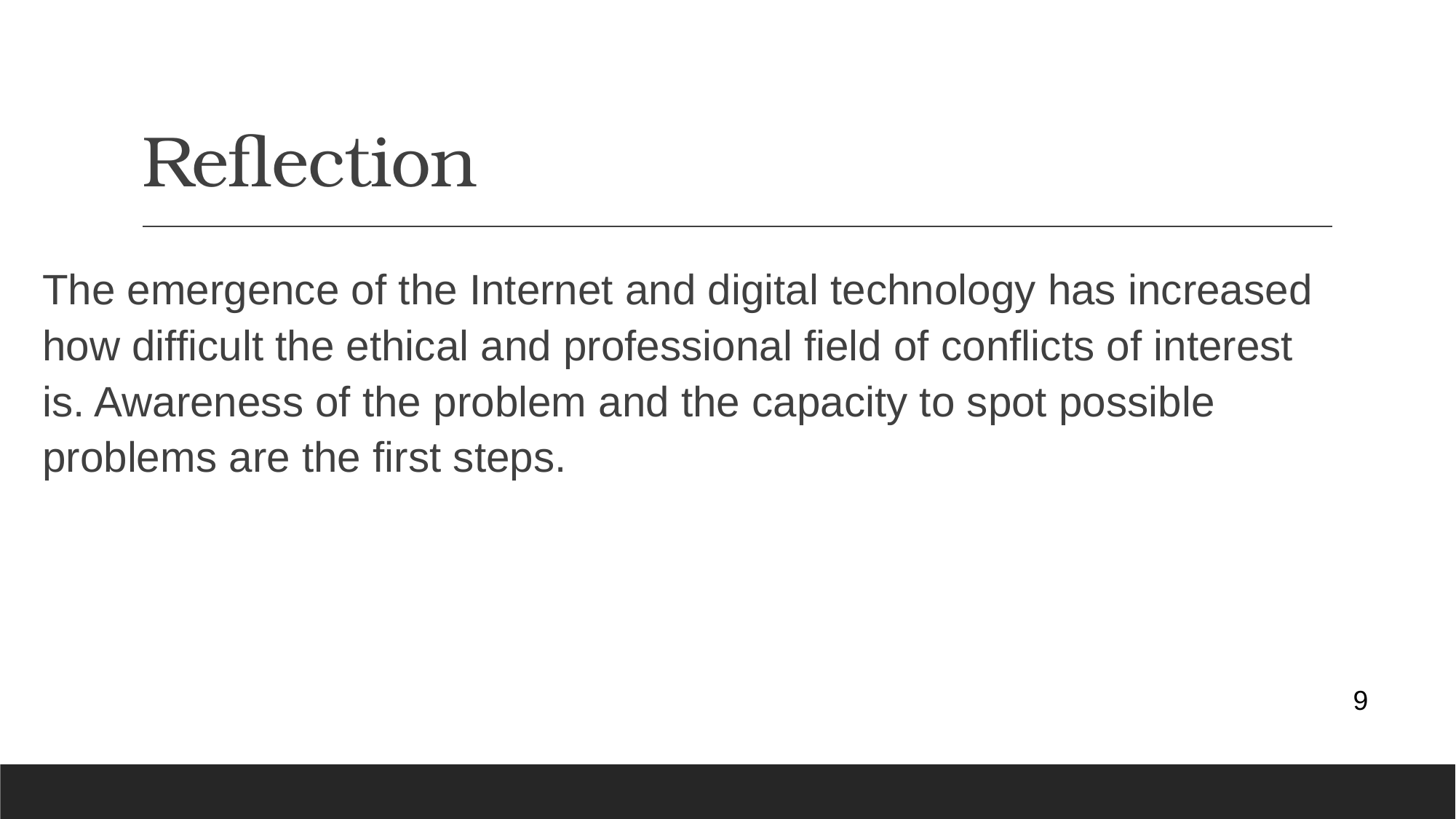

# Reflection
The emergence of the Internet and digital technology has increased how difficult the ethical and professional field of conflicts of interest is. Awareness of the problem and the capacity to spot possible problems are the first steps.
9